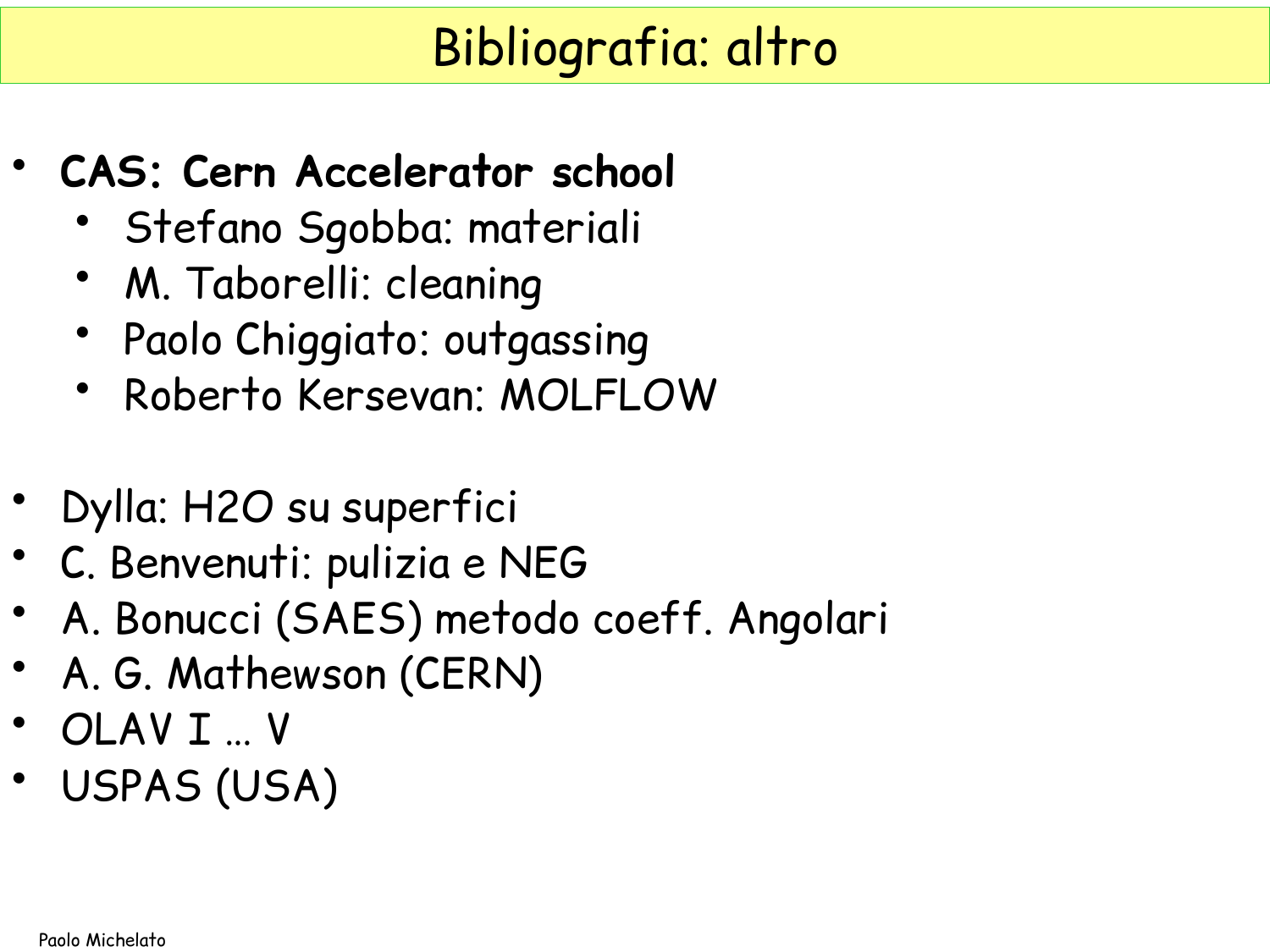

# Bibliografia: altro
CAS: Cern Accelerator school
Stefano Sgobba: materiali
M. Taborelli: cleaning
Paolo Chiggiato: outgassing
Roberto Kersevan: MOLFLOW

Dylla: H2O su superfici
C. Benvenuti: pulizia e NEG
A. Bonucci (SAES) metodo coeff. Angolari
A. G. Mathewson (CERN)
OLAV I … V
USPAS (USA)